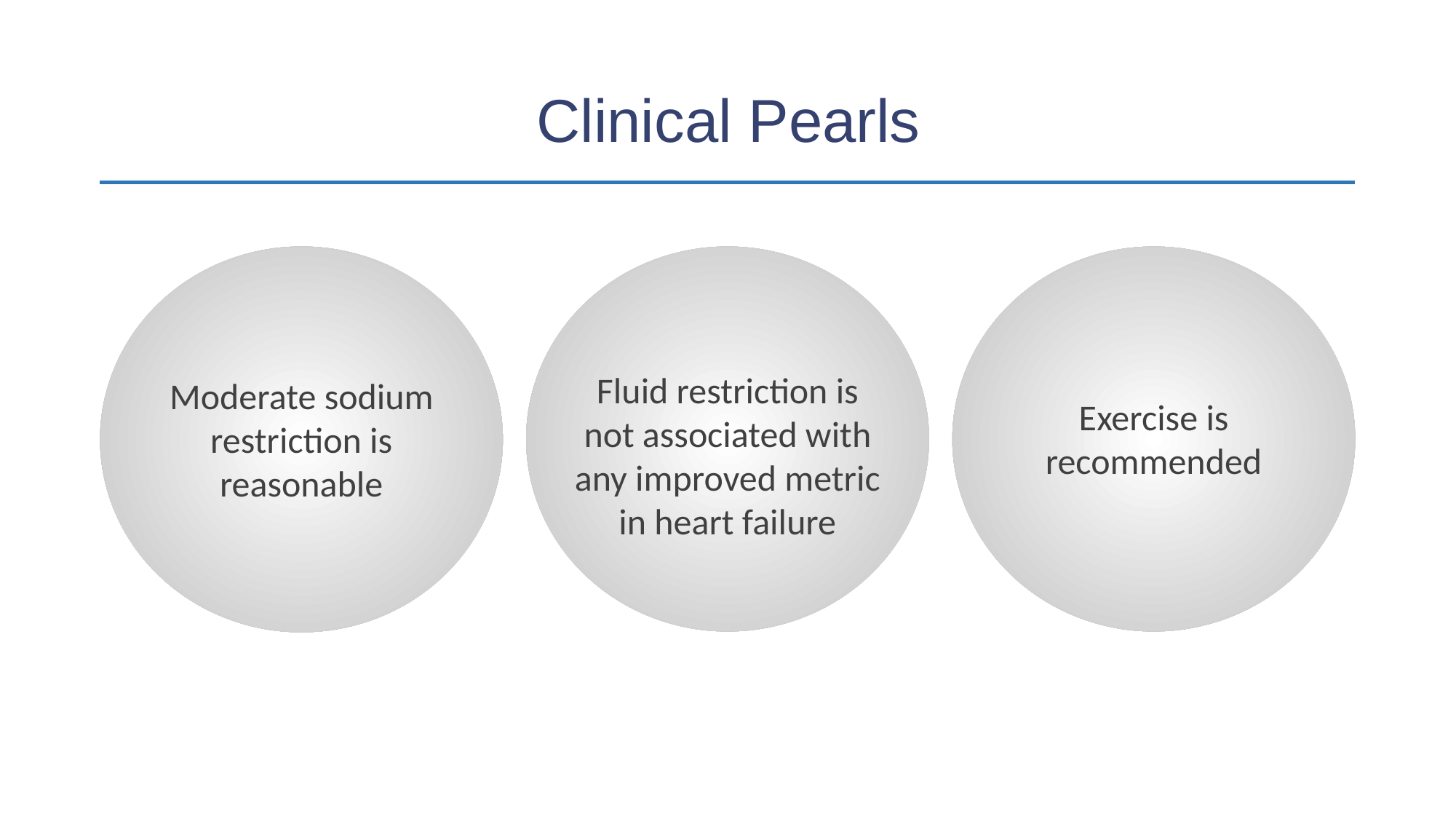

# Clinical Pearls
Exercise is recommended
Moderate sodium restriction is reasonable
Fluid restriction is not associated with any improved metric in heart failure